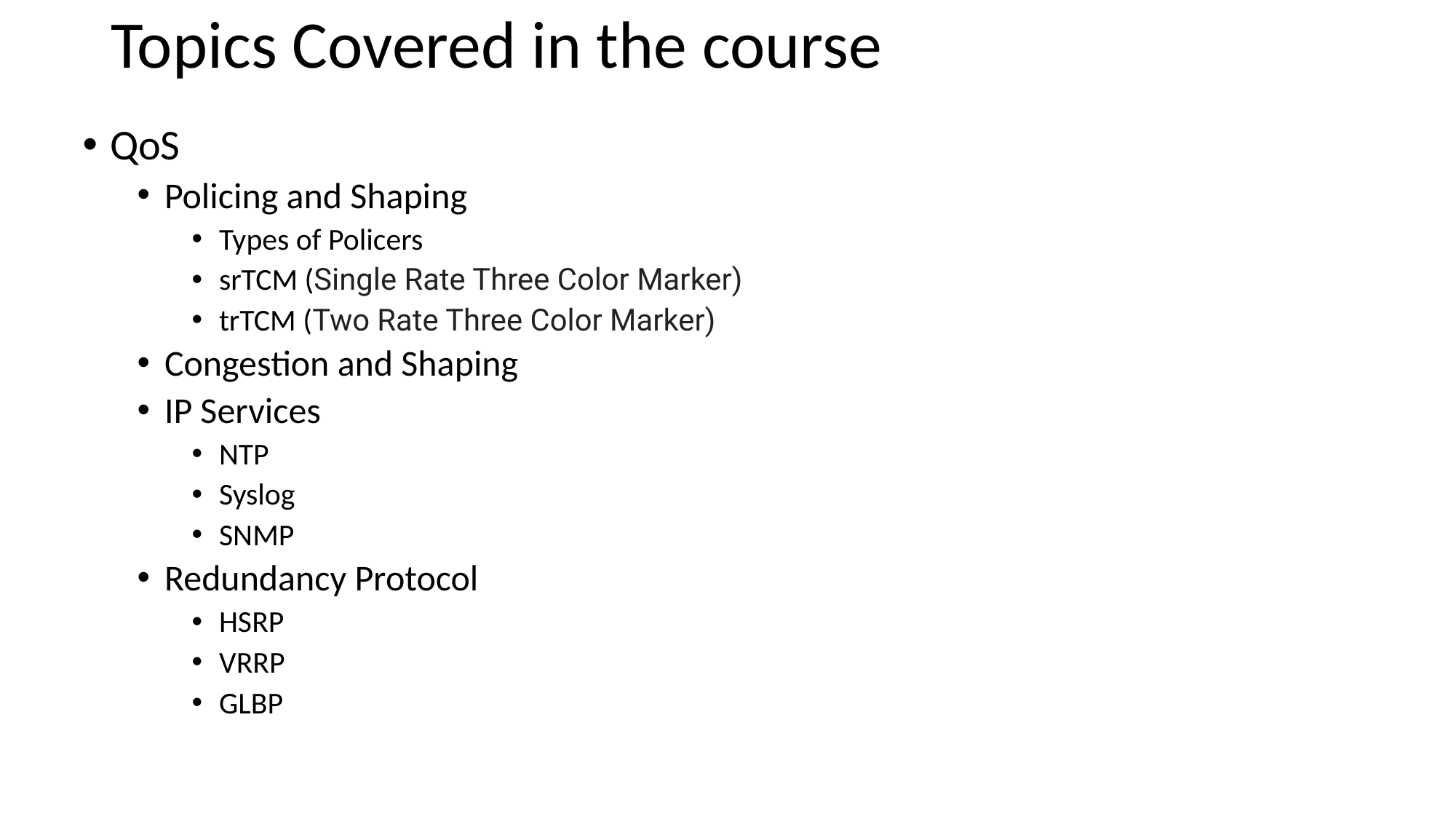

# Topics Covered in the course
QoS
Policing and Shaping
Types of Policers
srTCM (Single Rate Three Color Marker)
trTCM (Two Rate Three Color Marker)
Congestion and Shaping
IP Services
NTP
Syslog
SNMP
Redundancy Protocol
HSRP
VRRP
GLBP